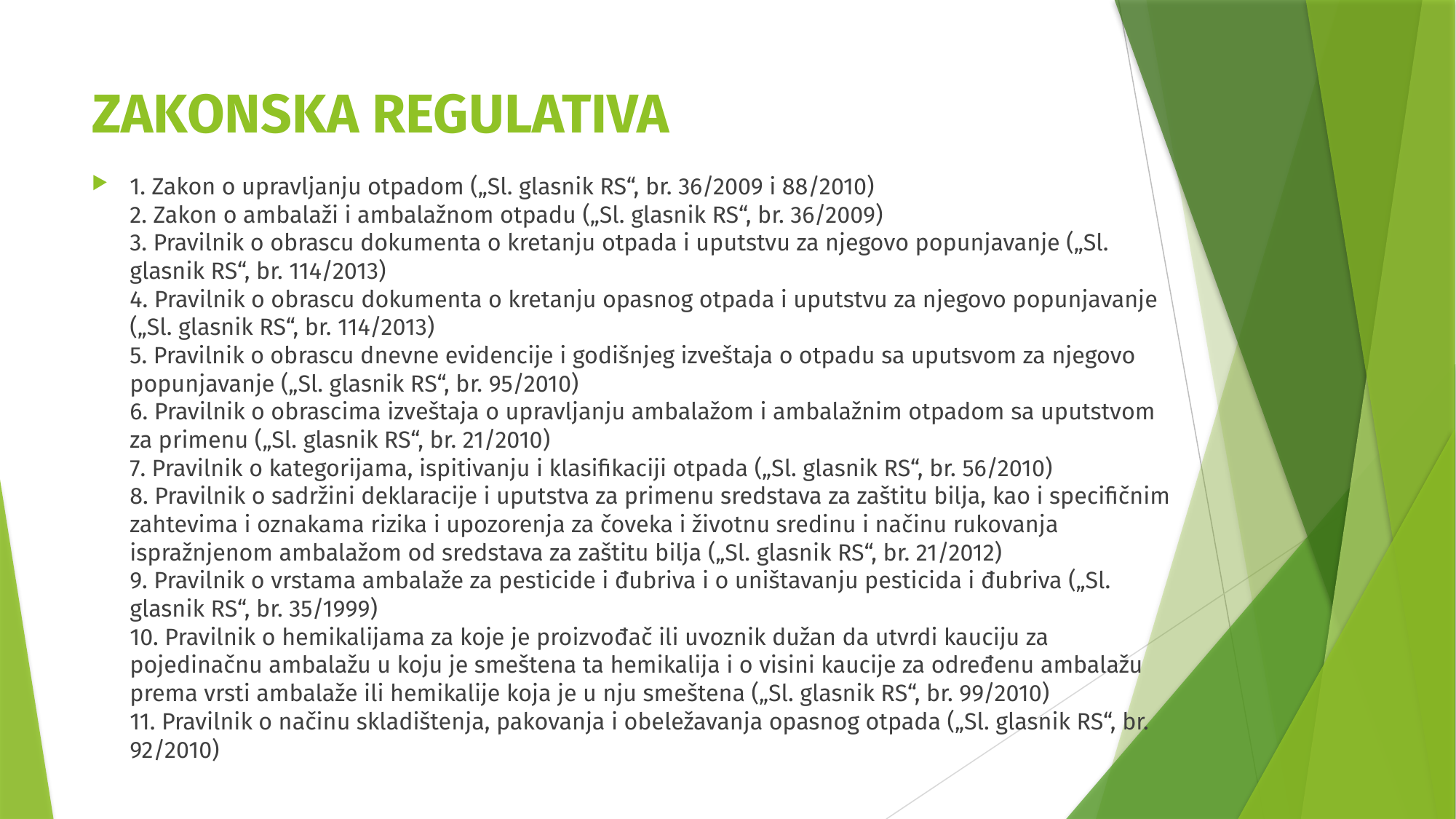

# ZAKONSKA REGULATIVA
1. Zakon o upravljanju otpadom („Sl. glasnik RS“, br. 36/2009 i 88/2010)
2. Zakon o ambalaži i ambalažnom otpadu („Sl. glasnik RS“, br. 36/2009)
3. Pravilnik o obrascu dokumenta o kretanju otpada i uputstvu za njegovo popunjavanje („Sl.
glasnik RS“, br. 114/2013)
4. Pravilnik o obrascu dokumenta o kretanju opasnog otpada i uputstvu za njegovo popunjavanje
(„Sl. glasnik RS“, br. 114/2013)
5. Pravilnik o obrascu dnevne evidencije i godišnjeg izveštaja o otpadu sa uputsvom za njegovo
popunjavanje („Sl. glasnik RS“, br. 95/2010)
6. Pravilnik o obrascima izveštaja o upravljanju ambalažom i ambalažnim otpadom sa uputstvom
za primenu („Sl. glasnik RS“, br. 21/2010)
7. Pravilnik o kategorijama, ispitivanju i klasifikaciji otpada („Sl. glasnik RS“, br. 56/2010)
8. Pravilnik o sadržini deklaracije i uputstva za primenu sredstava za zaštitu bilja, kao i specifičnim
zahtevima i oznakama rizika i upozorenja za čoveka i životnu sredinu i načinu rukovanja
ispražnjenom ambalažom od sredstava za zaštitu bilja („Sl. glasnik RS“, br. 21/2012)
9. Pravilnik o vrstama ambalaže za pesticide i đubriva i o uništavanju pesticida i đubriva („Sl.
glasnik RS“, br. 35/1999)
10. Pravilnik o hemikalijama za koje je proizvođač ili uvoznik dužan da utvrdi kauciju za
pojedinačnu ambalažu u koju je smeštena ta hemikalija i o visini kaucije za određenu ambalažu
prema vrsti ambalaže ili hemikalije koja je u nju smeštena („Sl. glasnik RS“, br. 99/2010)
11. Pravilnik o načinu skladištenja, pakovanja i obeležavanja opasnog otpada („Sl. glasnik RS“, br.
92/2010)